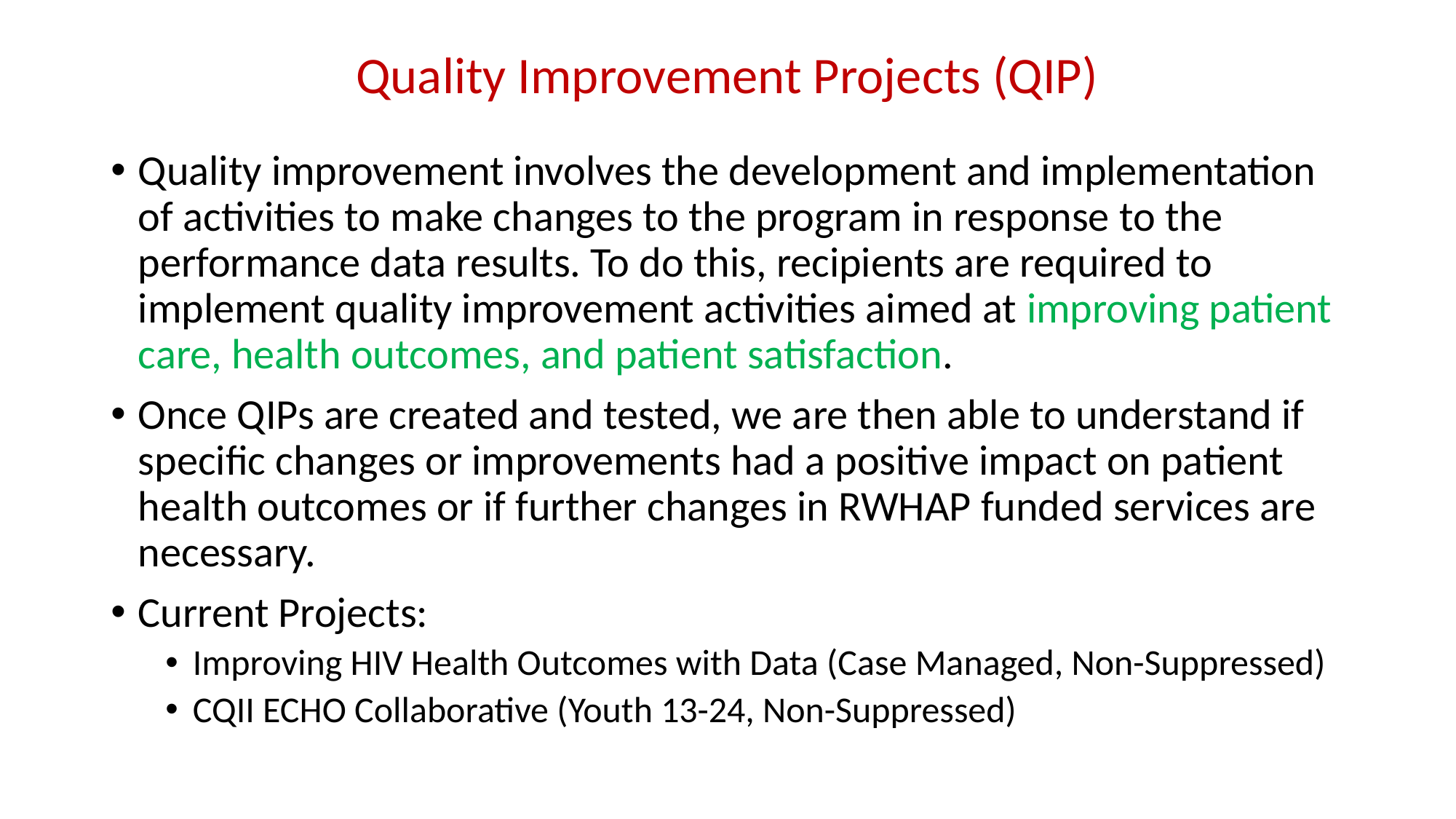

# Quality Improvement Projects (QIP)
Quality improvement involves the development and implementation of activities to make changes to the program in response to the performance data results. To do this, recipients are required to implement quality improvement activities aimed at improving patient care, health outcomes, and patient satisfaction.
Once QIPs are created and tested, we are then able to understand if specific changes or improvements had a positive impact on patient health outcomes or if further changes in RWHAP funded services are necessary.
Current Projects:
Improving HIV Health Outcomes with Data (Case Managed, Non-Suppressed)
CQII ECHO Collaborative (Youth 13-24, Non-Suppressed)